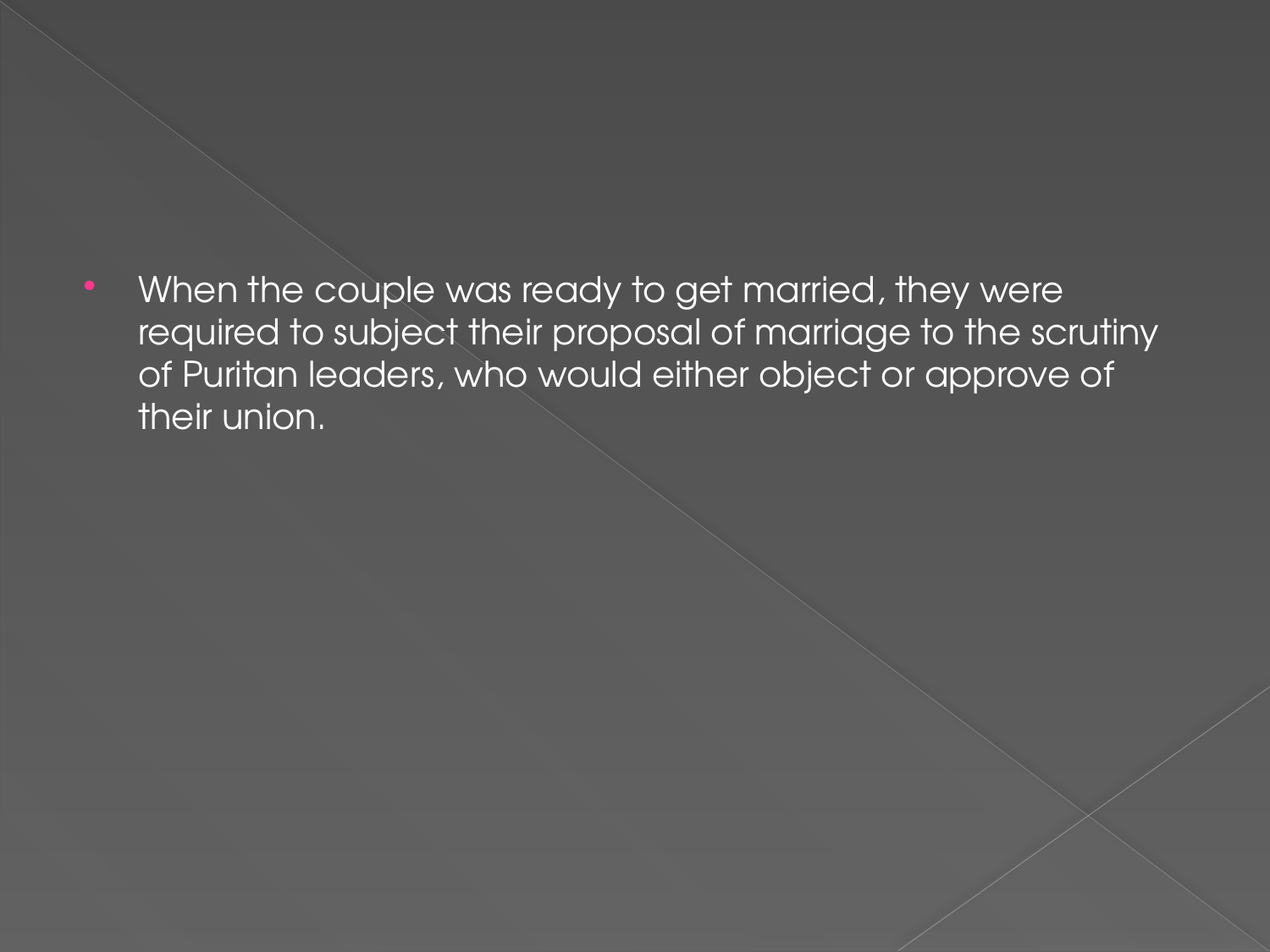

#
When the couple was ready to get married, they were required to subject their proposal of marriage to the scrutiny of Puritan leaders, who would either object or approve of their union.